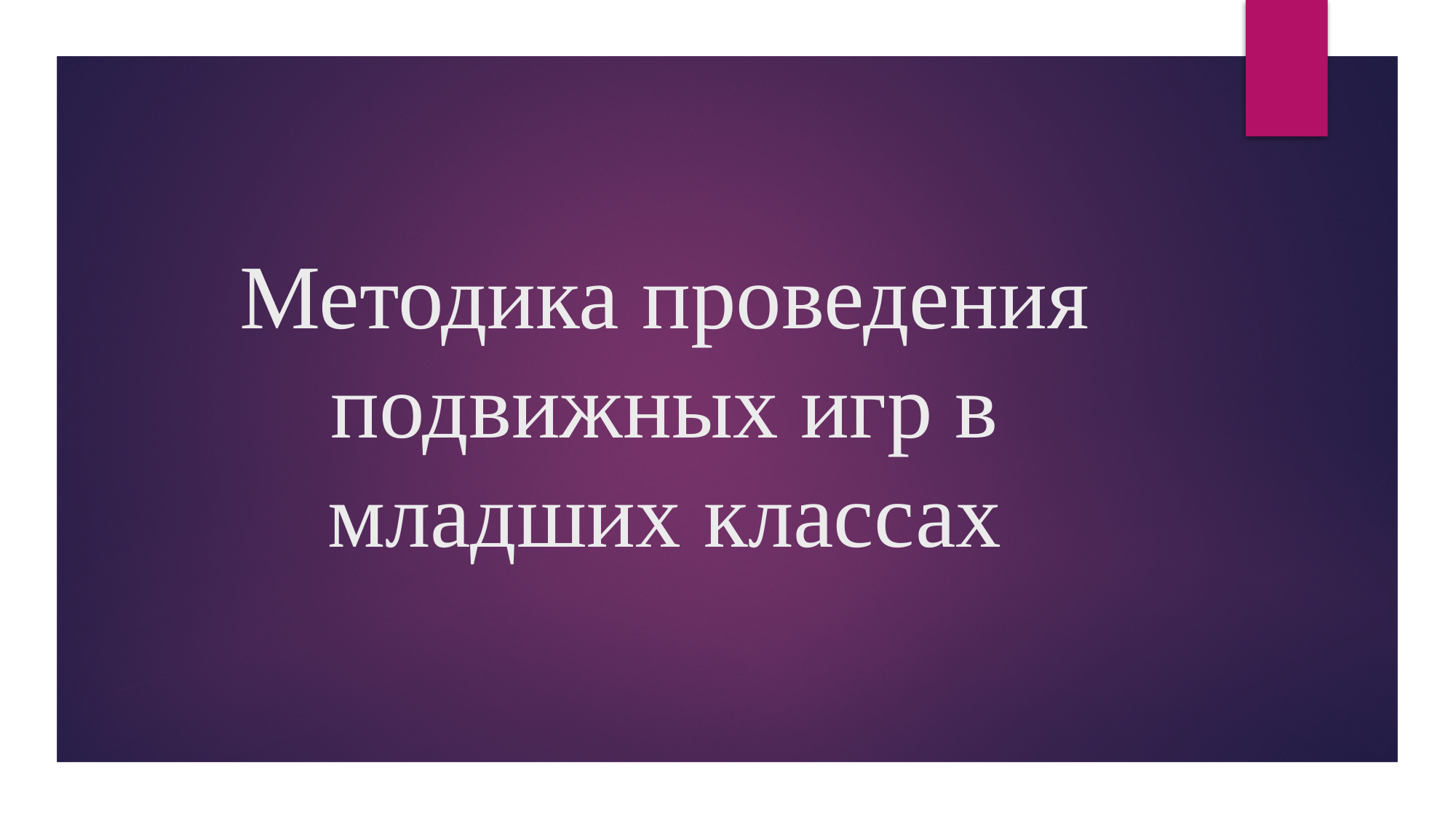

# Методика проведения подвижных игр в младших классах